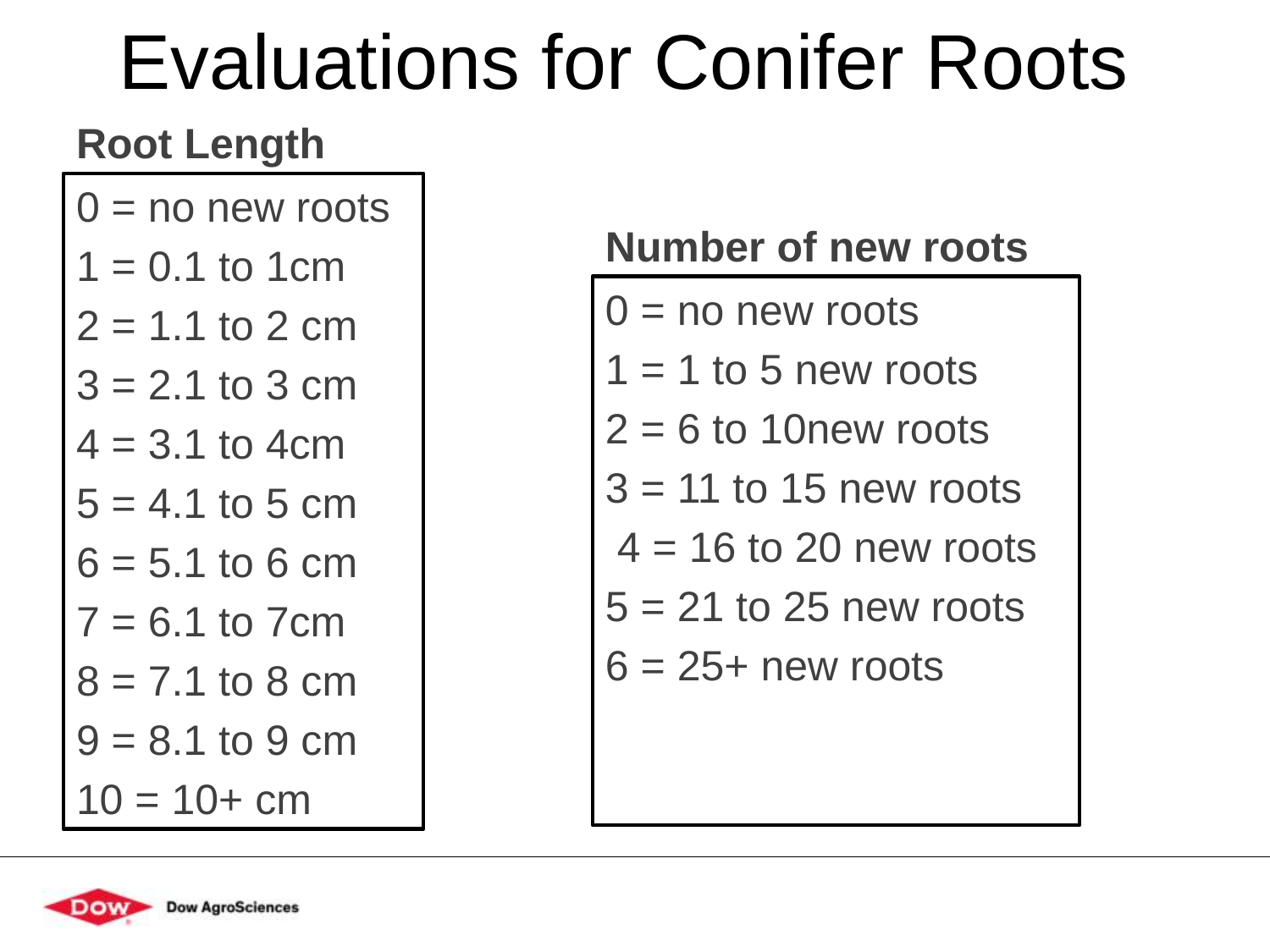

# Evaluations for Conifer Roots
Root Length
0 = no new roots
1 = 0.1 to 1cm
2 = 1.1 to 2 cm
3 = 2.1 to 3 cm
4 = 3.1 to 4cm
5 = 4.1 to 5 cm
6 = 5.1 to 6 cm
7 = 6.1 to 7cm
8 = 7.1 to 8 cm
9 = 8.1 to 9 cm
10 = 10+ cm
Number of new roots
0 = no new roots
1 = 1 to 5 new roots
2 = 6 to 10new roots
3 = 11 to 15 new roots
 4 = 16 to 20 new roots
5 = 21 to 25 new roots
6 = 25+ new roots